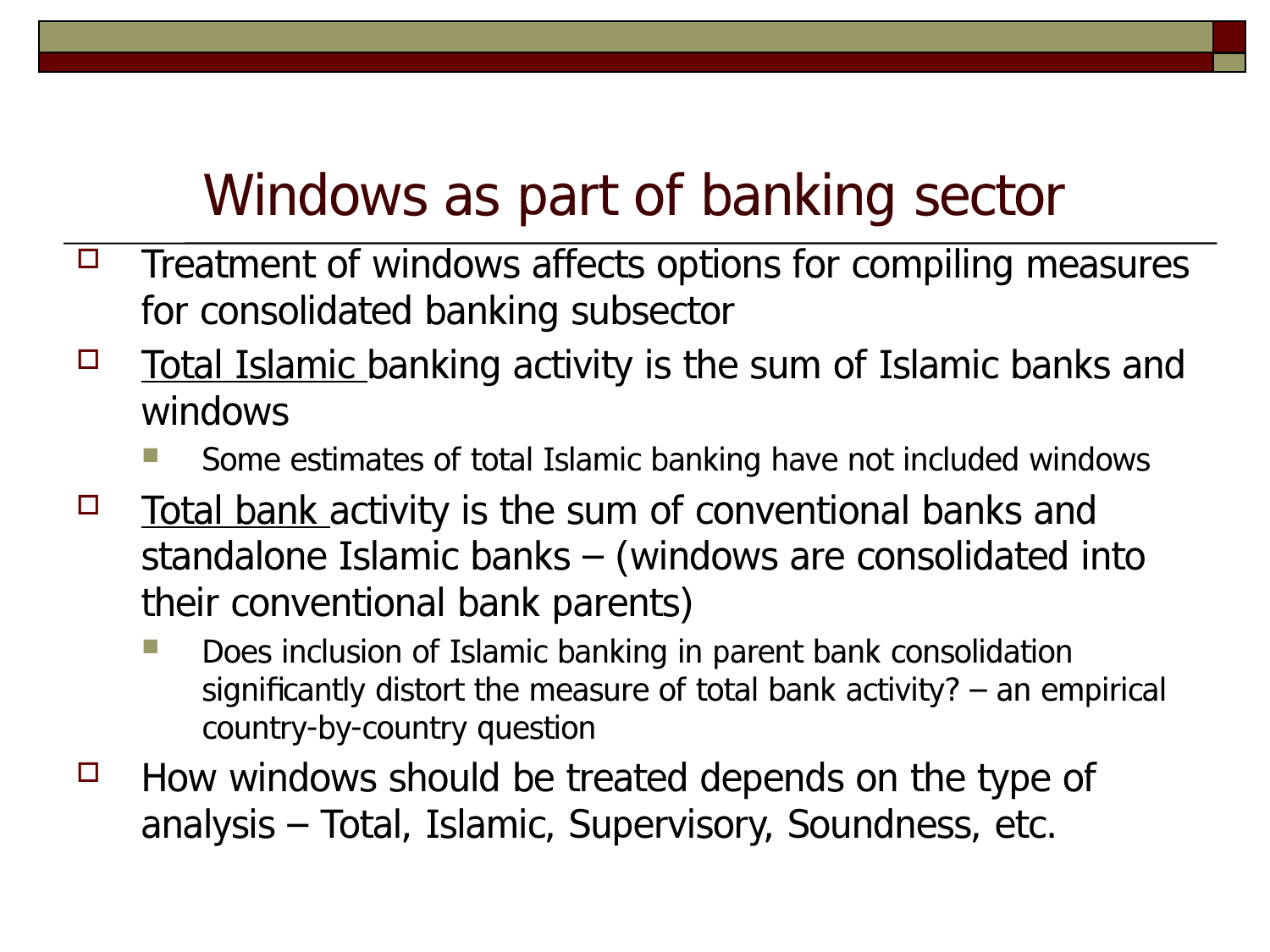

# Windows as part of banking sector
Treatment of windows affects options for compiling measures for consolidated banking subsector
Total Islamic banking activity is the sum of Islamic banks and windows
Some estimates of total Islamic banking have not included windows
Total bank activity is the sum of conventional banks and standalone Islamic banks – (windows are consolidated into their conventional bank parents)
Does inclusion of Islamic banking in parent bank consolidation significantly distort the measure of total bank activity? – an empirical country-by-country question
How windows should be treated depends on the type of analysis – Total, Islamic, Supervisory, Soundness, etc.